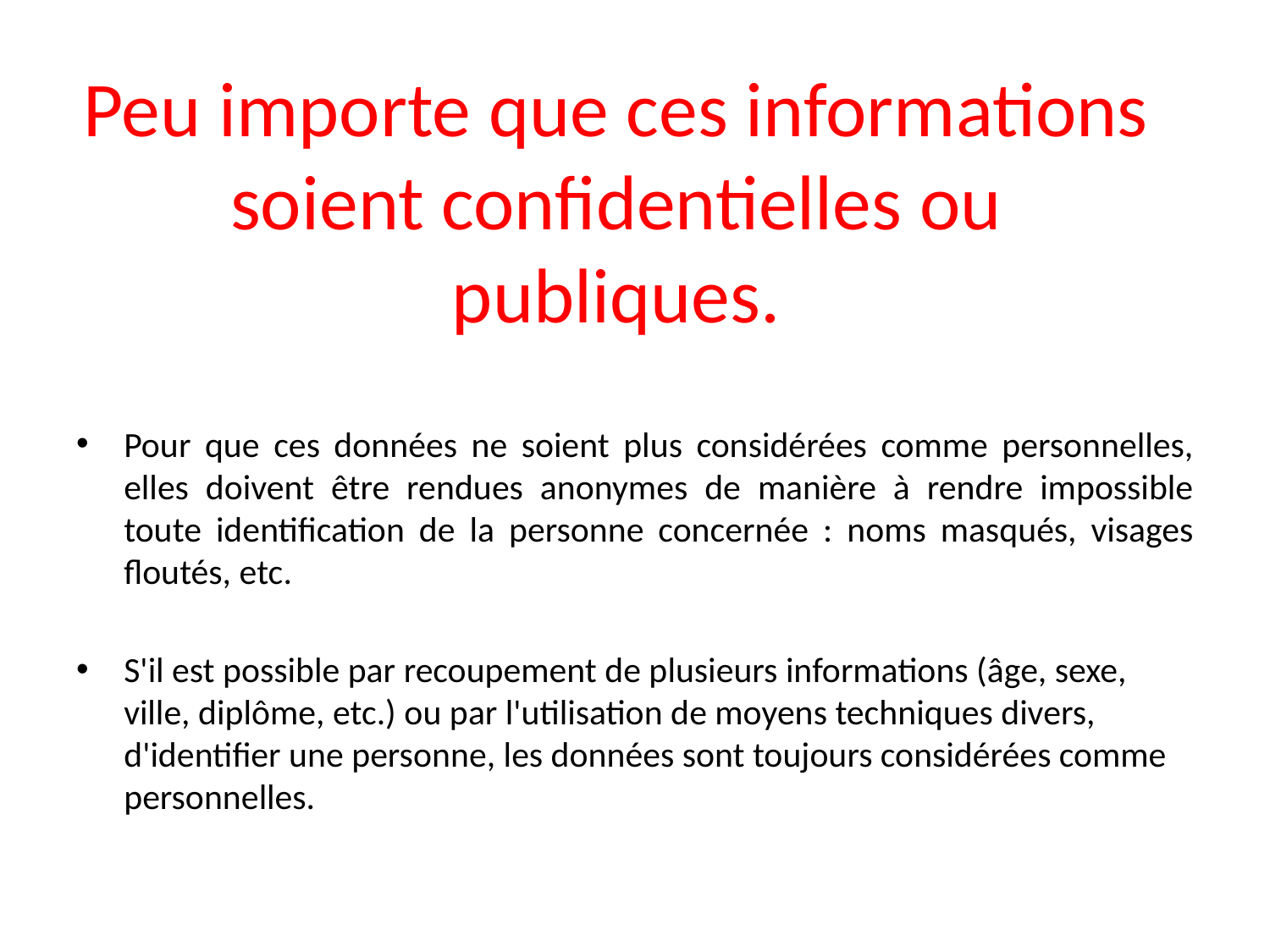

# Peu importe que ces informations soient confidentielles ou publiques.

Pour que ces données ne soient plus considérées comme personnelles, elles doivent être rendues anonymes de manière à rendre impossible toute identification de la personne concernée : noms masqués, visages floutés, etc.

S'il est possible par recoupement de plusieurs informations (âge, sexe, ville, diplôme, etc.) ou par l'utilisation de moyens techniques divers, d'identifier une personne, les données sont toujours considérées comme personnelles.